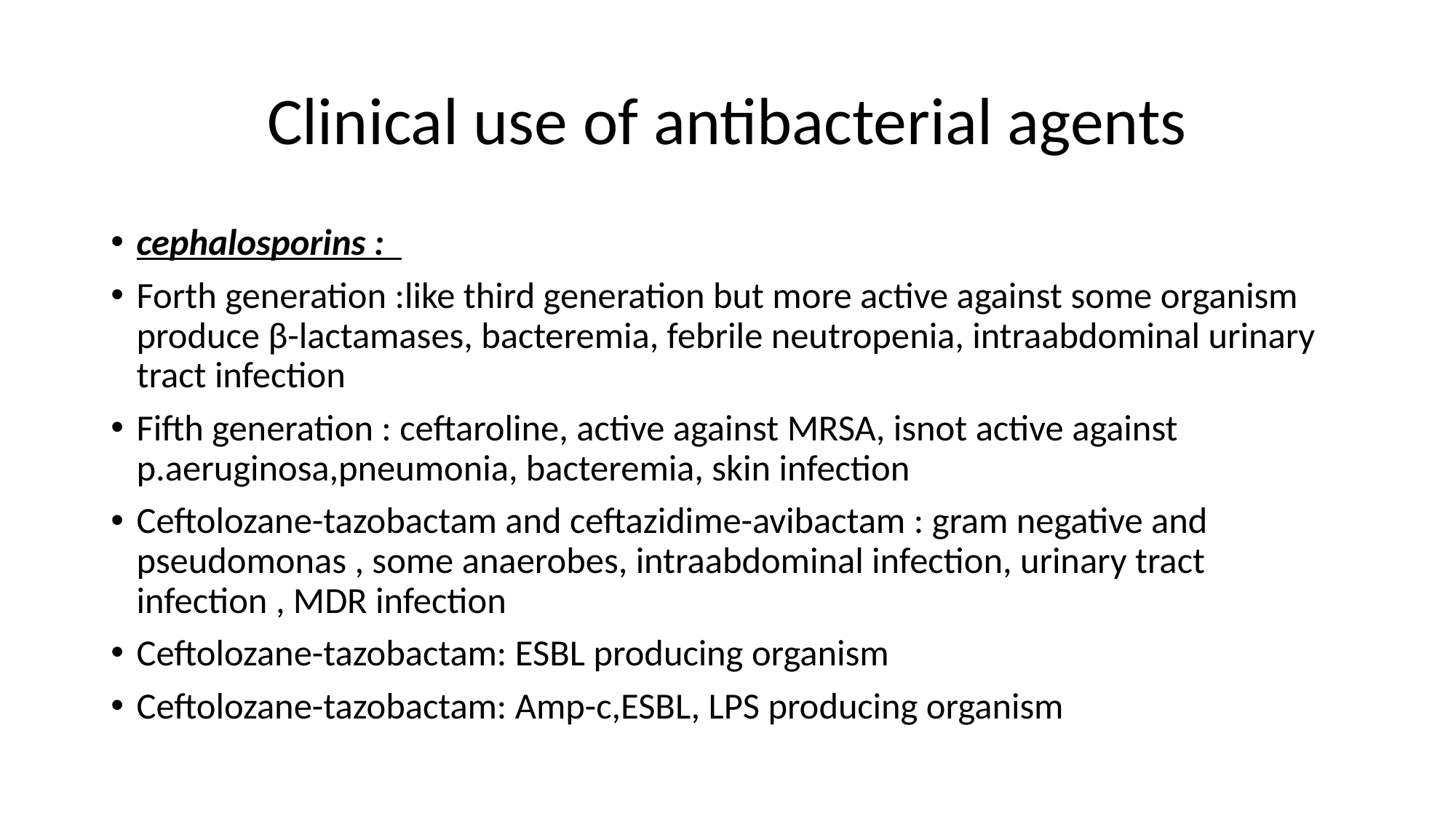

# Clinical use of antibacterial agents
cephalosporins :
Forth generation :like third generation but more active against some organism produce β-lactamases, bacteremia, febrile neutropenia, intraabdominal urinary tract infection
Fifth generation : ceftaroline, active against MRSA, isnot active against p.aeruginosa,pneumonia, bacteremia, skin infection
Ceftolozane-tazobactam and ceftazidime-avibactam : gram negative and pseudomonas , some anaerobes, intraabdominal infection, urinary tract infection , MDR infection
Ceftolozane-tazobactam: ESBL producing organism
Ceftolozane-tazobactam: Amp-c,ESBL, LPS producing organism